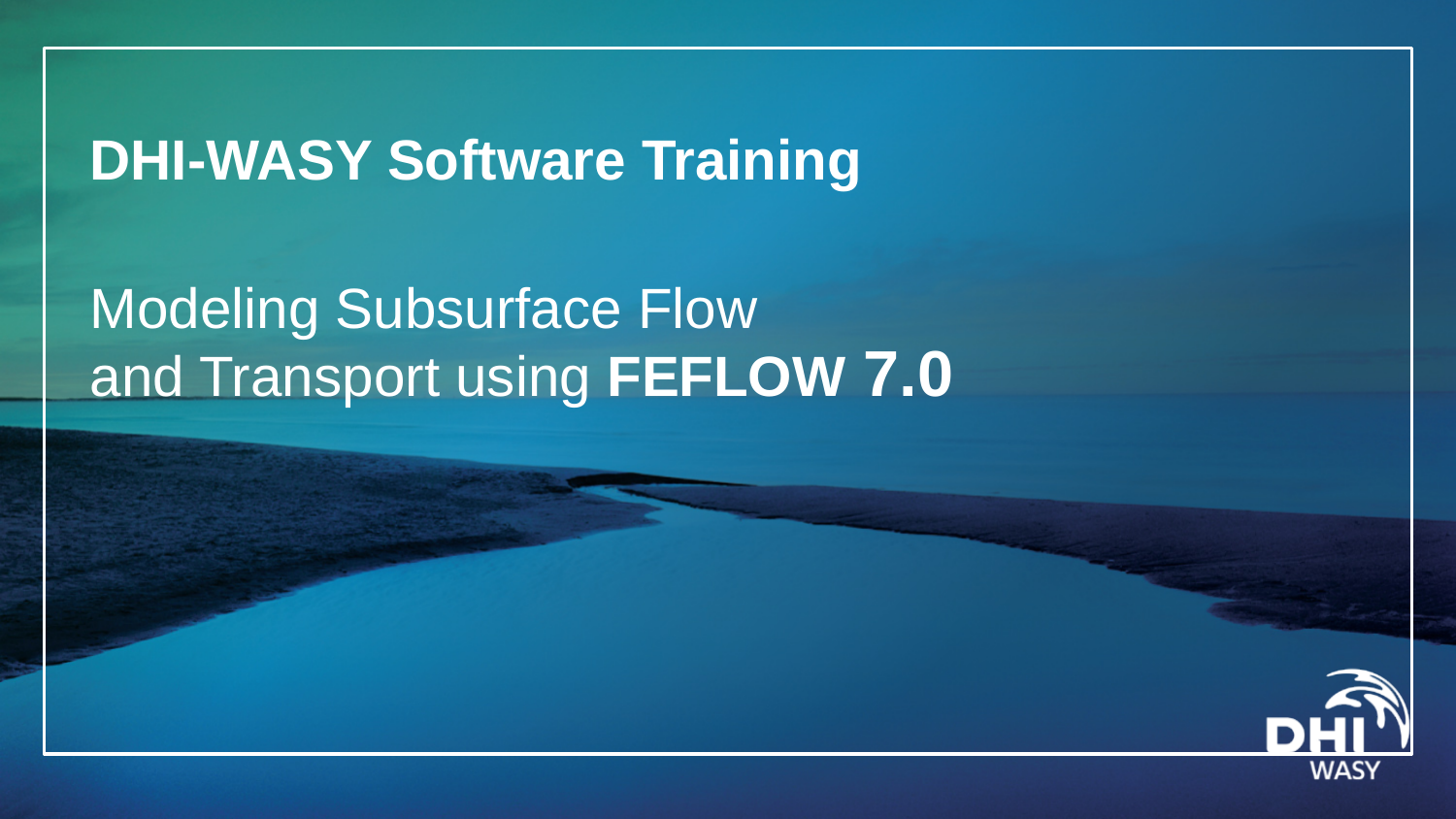

# DHI-WASY Software Training Modeling Subsurface Flow and Transport using FEFLOW 7.0